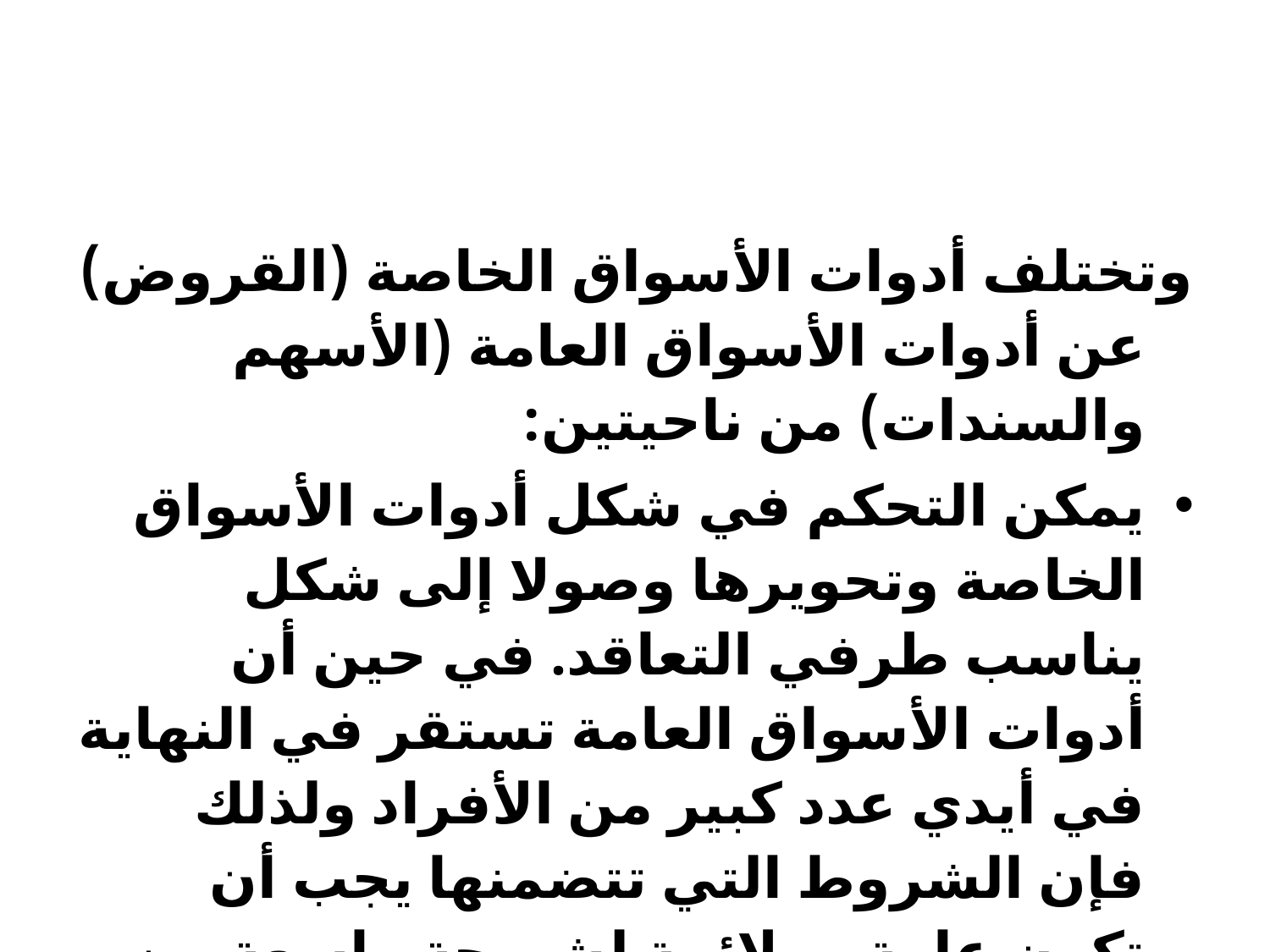

#
وتختلف أدوات الأسواق الخاصة (القروض) عن أدوات الأسواق العامة (الأسهم والسندات) من ناحيتين:
يمكن التحكم في شكل أدوات الأسواق الخاصة وتحويرها وصولا إلى شكل يناسب طرفي التعاقد. في حين أن أدوات الأسواق العامة تستقر في النهاية في أيدي عدد كبير من الأفراد ولذلك فإن الشروط التي تتضمنها يجب أن تكون عامة وملائمة لشريحة واسعة من المتعاملين.
إن تعدد مالكي أدوات الأسواق العامة يجعلها ذات سيولة أكبر من أدوات الأسواق الخاصة.